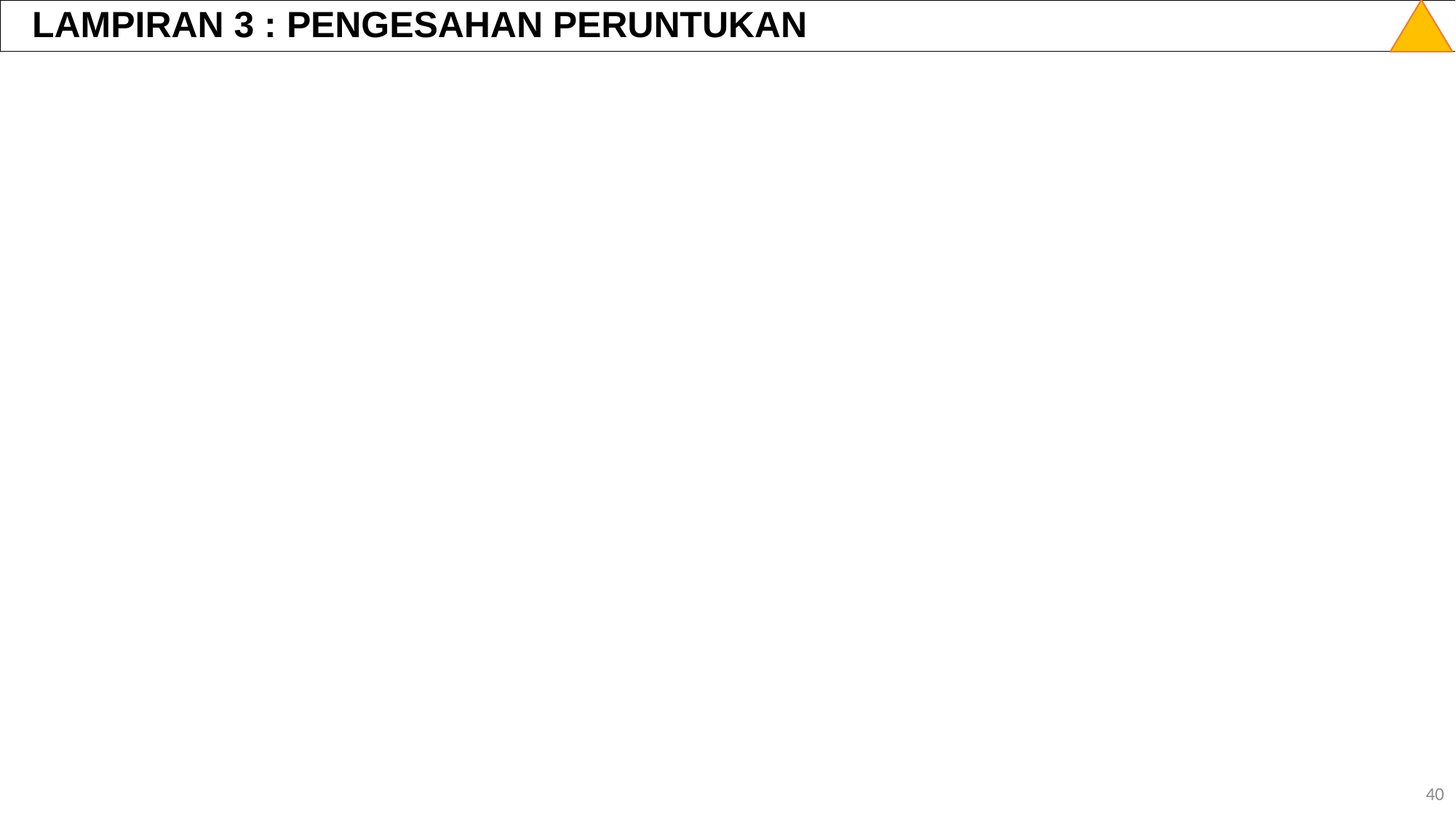

# LAMPIRAN 3 : PENGESAHAN PERUNTUKAN

40